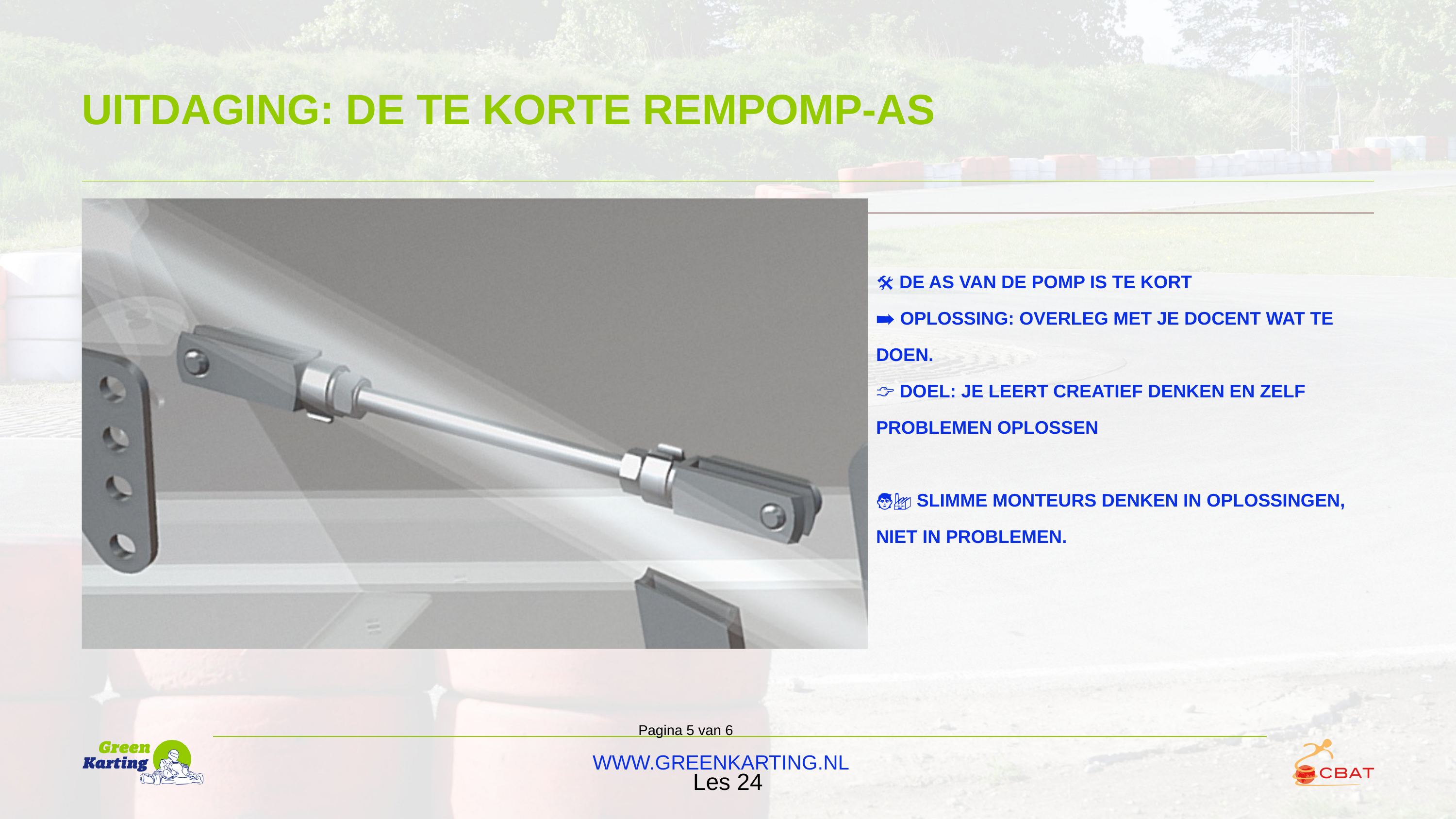

UITDAGING: DE TE KORTE REMPOMP-AS

🛠️ DE AS VAN DE POMP IS TE KORT
➡️ OPLOSSING: OVERLEG MET JE DOCENT WAT TE DOEN.
👉 DOEL: JE LEERT CREATIEF DENKEN EN ZELF PROBLEMEN OPLOSSEN

🧑‍🏭 SLIMME MONTEURS DENKEN IN OPLOSSINGEN, NIET IN PROBLEMEN.

Pagina 5 van 6

WWW.GREENKARTING.NL
Les 24